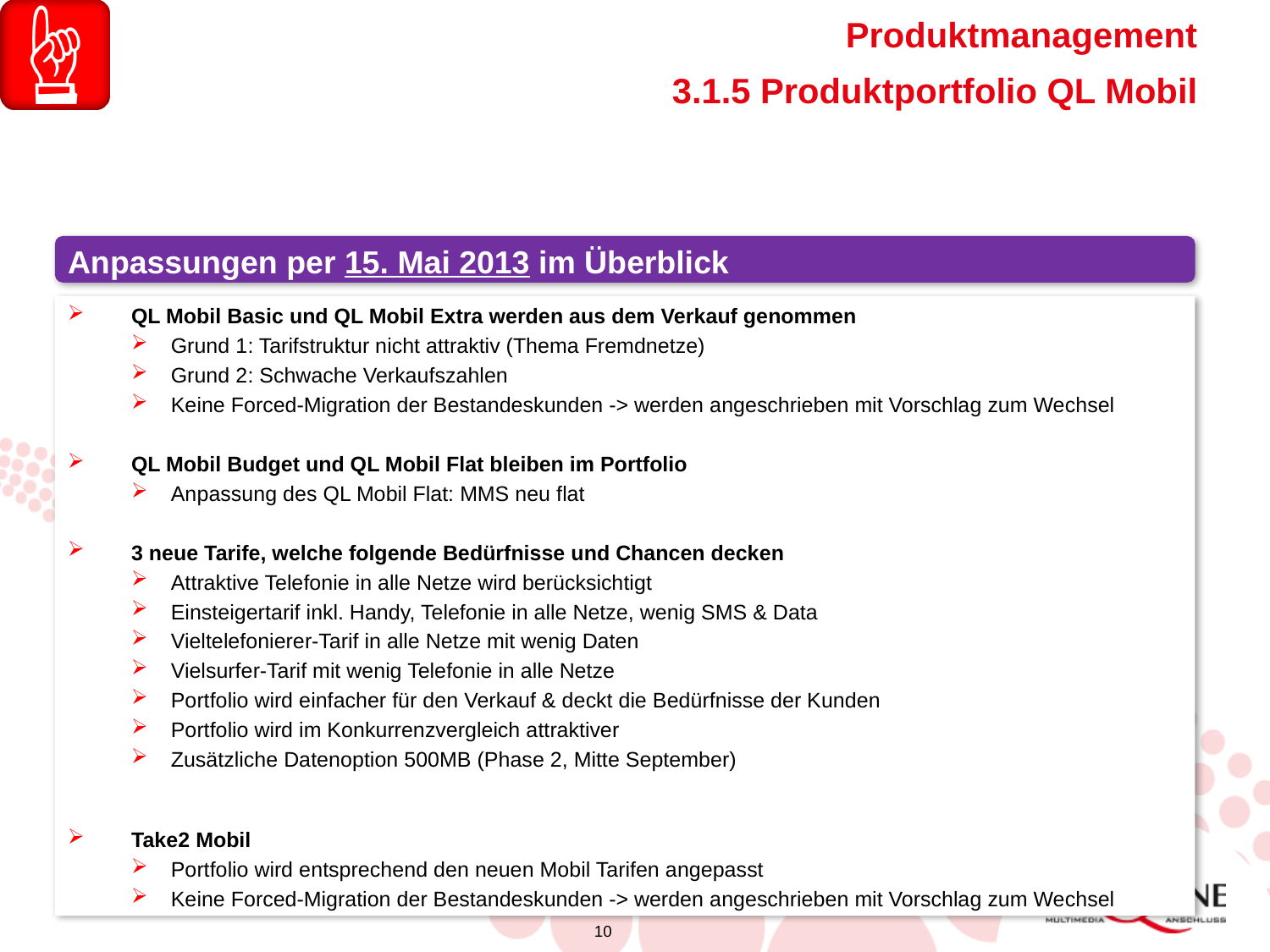

Produktmanagement
3.1.5 Produktportfolio QL Mobil

Anpassungen per 15. Mai 2013 im Überblick
QL Mobil Basic und QL Mobil Extra werden aus dem Verkauf genommen
Grund 1: Tarifstruktur nicht attraktiv (Thema Fremdnetze)
Grund 2: Schwache Verkaufszahlen
Keine Forced-Migration der Bestandeskunden -> werden angeschrieben mit Vorschlag zum Wechsel

QL Mobil Budget und QL Mobil Flat bleiben im Portfolio
Anpassung des QL Mobil Flat: MMS neu flat

3 neue Tarife, welche folgende Bedürfnisse und Chancen decken
Attraktive Telefonie in alle Netze wird berücksichtigt
Einsteigertarif inkl. Handy, Telefonie in alle Netze, wenig SMS & Data
Vieltelefonierer-Tarif in alle Netze mit wenig Daten
Vielsurfer-Tarif mit wenig Telefonie in alle Netze
Portfolio wird einfacher für den Verkauf & deckt die Bedürfnisse der Kunden
Portfolio wird im Konkurrenzvergleich attraktiver
Zusätzliche Datenoption 500MB (Phase 2, Mitte September)

Take2 Mobil
Portfolio wird entsprechend den neuen Mobil Tarifen angepasst
Keine Forced-Migration der Bestandeskunden -> werden angeschrieben mit Vorschlag zum Wechsel
10